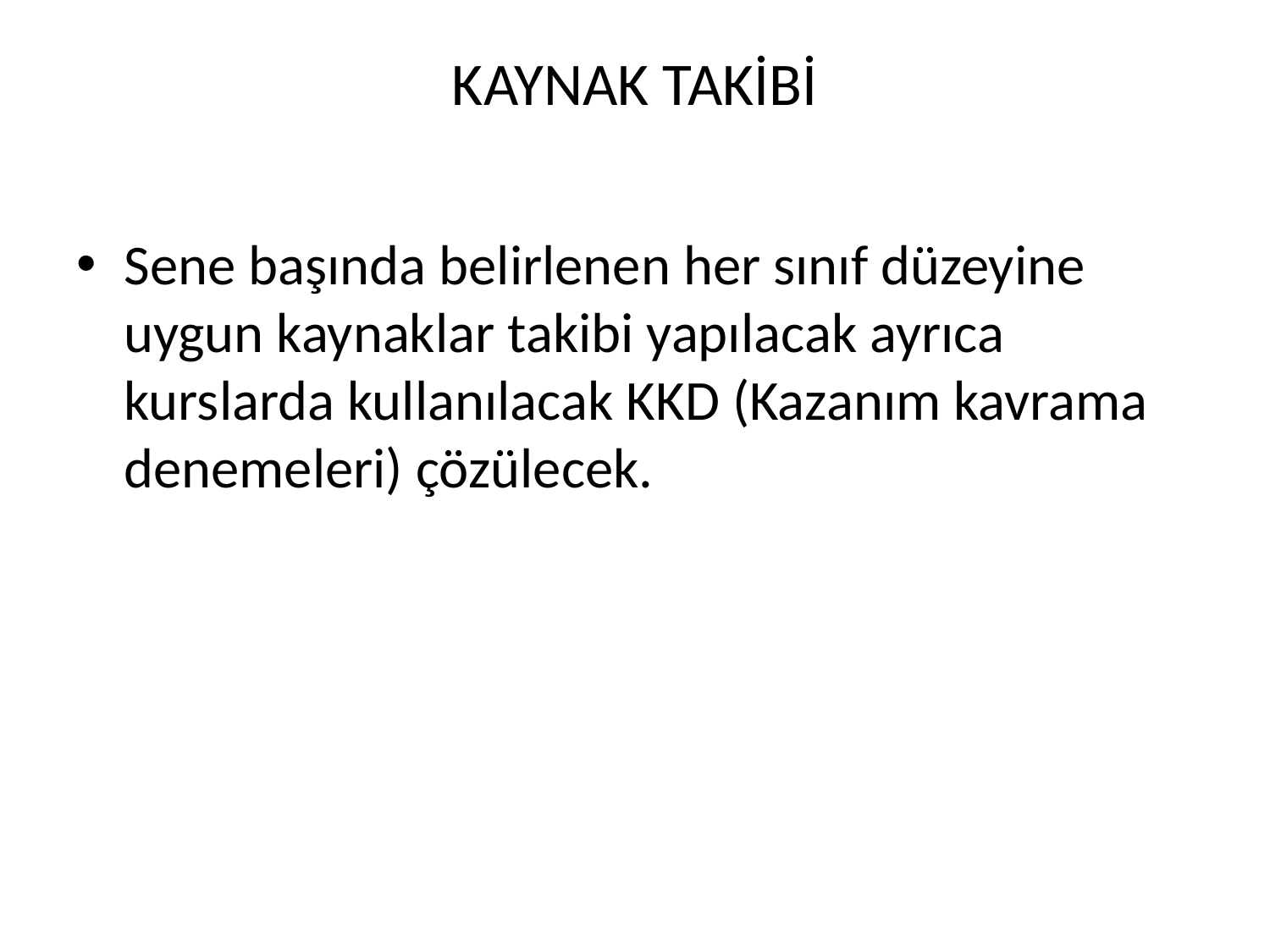

# KAYNAK TAKİBİ
Sene başında belirlenen her sınıf düzeyine uygun kaynaklar takibi yapılacak ayrıca kurslarda kullanılacak KKD (Kazanım kavrama denemeleri) çözülecek.